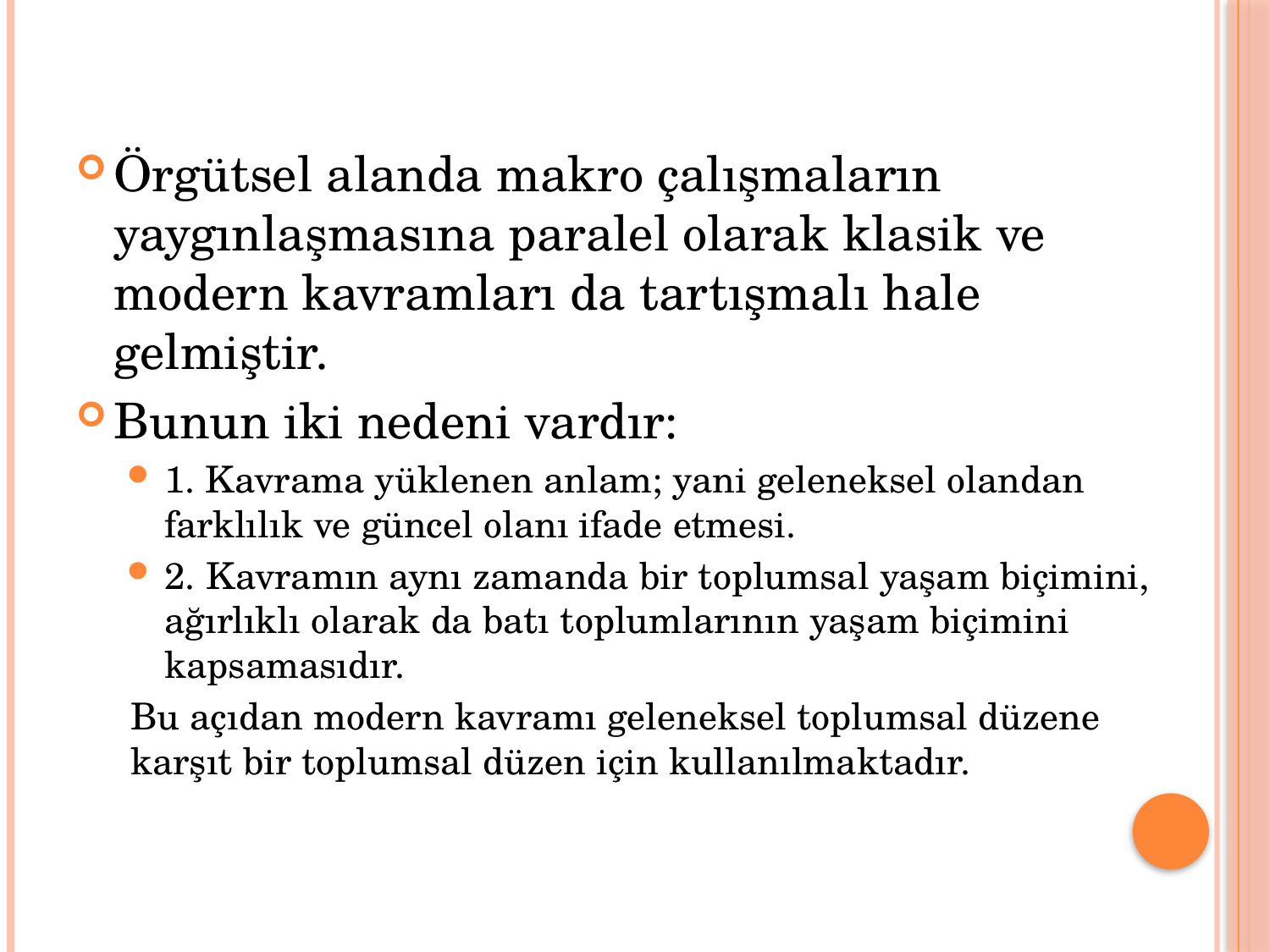

Örgütsel alanda makro çalışmaların yaygınlaşmasına paralel olarak klasik ve modern kavramları da tartışmalı hale gelmiştir.
Bunun iki nedeni vardır:
1. Kavrama yüklenen anlam; yani geleneksel olandan farklılık ve güncel olanı ifade etmesi.
2. Kavramın aynı zamanda bir toplumsal yaşam biçimini, ağırlıklı olarak da batı toplumlarının yaşam biçimini kapsamasıdır.
Bu açıdan modern kavramı geleneksel toplumsal düzene karşıt bir toplumsal düzen için kullanılmaktadır.